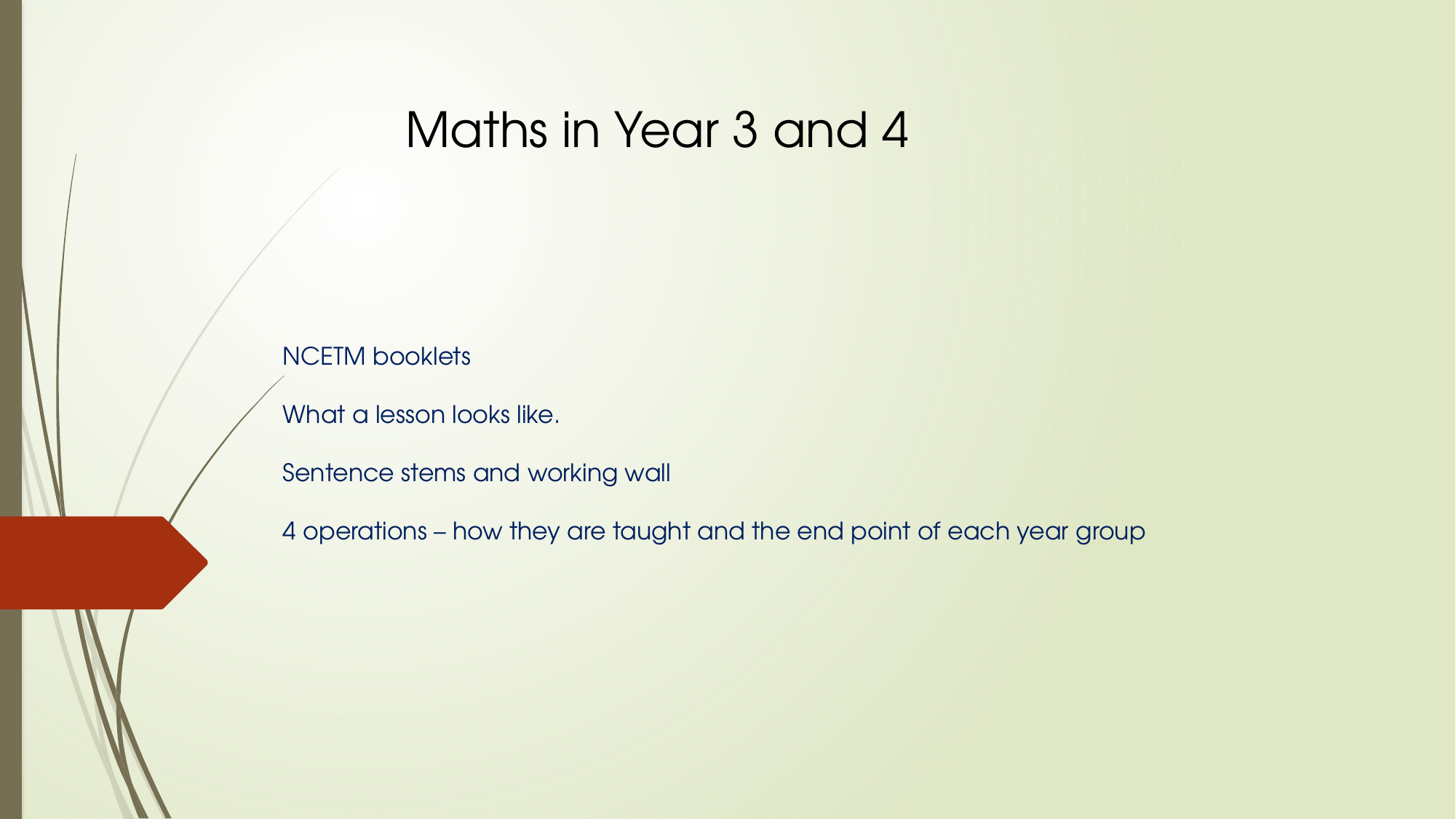

Maths in Year 3 and 4
# NCETM booklets What a lesson looks like. Sentence stems and working wall 4 operations – how they are taught and the end point of each year group